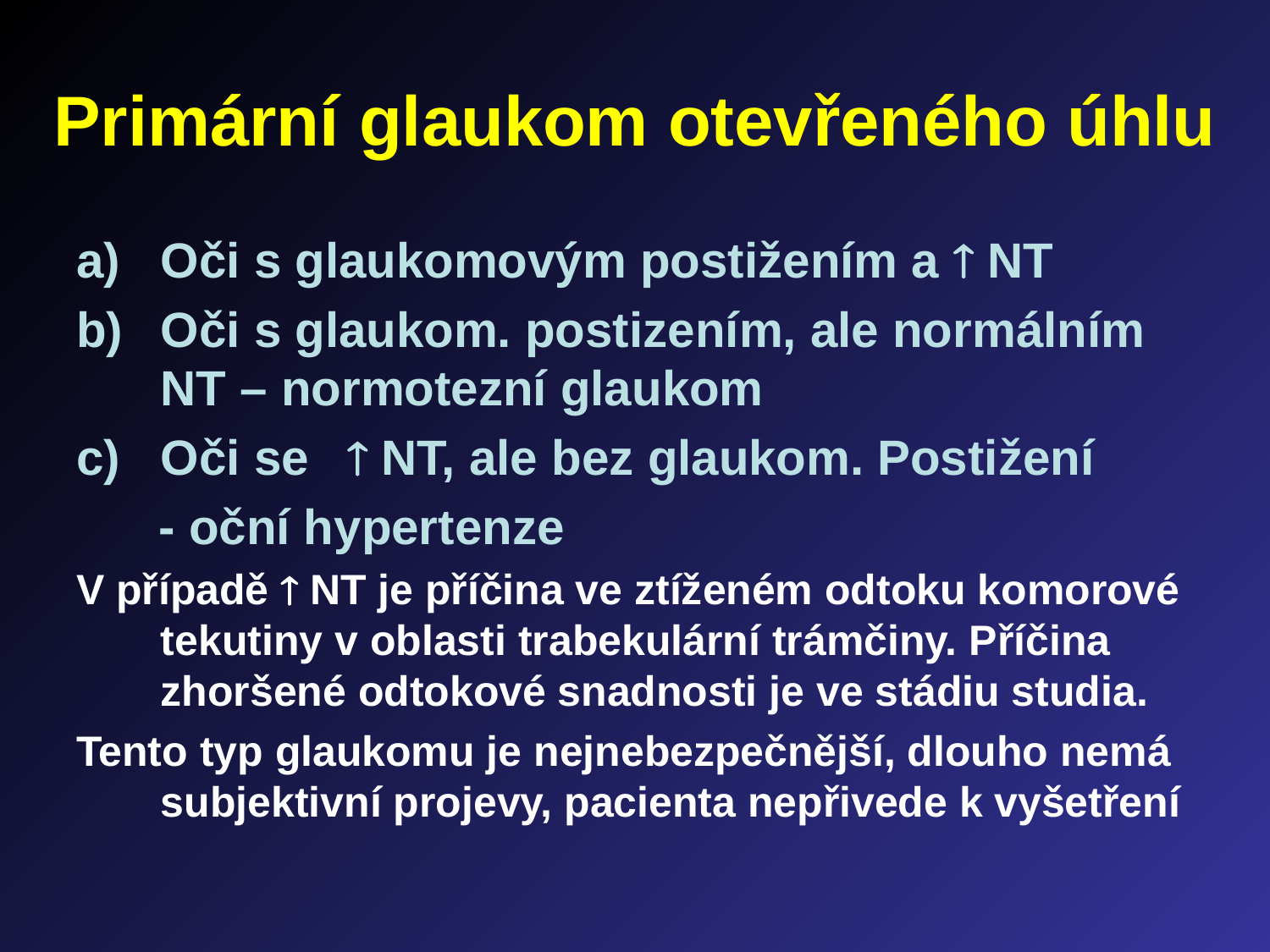

# Primární glaukom otevřeného úhlu
Oči s glaukomovým postižením a ↑ NT
Oči s glaukom. postizením, ale normálním NT – normotezní glaukom
Oči se  ↑ NT, ale bez glaukom. Postižení
      - oční hypertenze
V případě ↑ NT je příčina ve ztíženém odtoku komorové tekutiny v oblasti trabekulární trámčiny. Příčina zhoršené odtokové snadnosti je ve stádiu studia.
Tento typ glaukomu je nejnebezpečnější, dlouho nemá subjektivní projevy, pacienta nepřivede k vyšetření